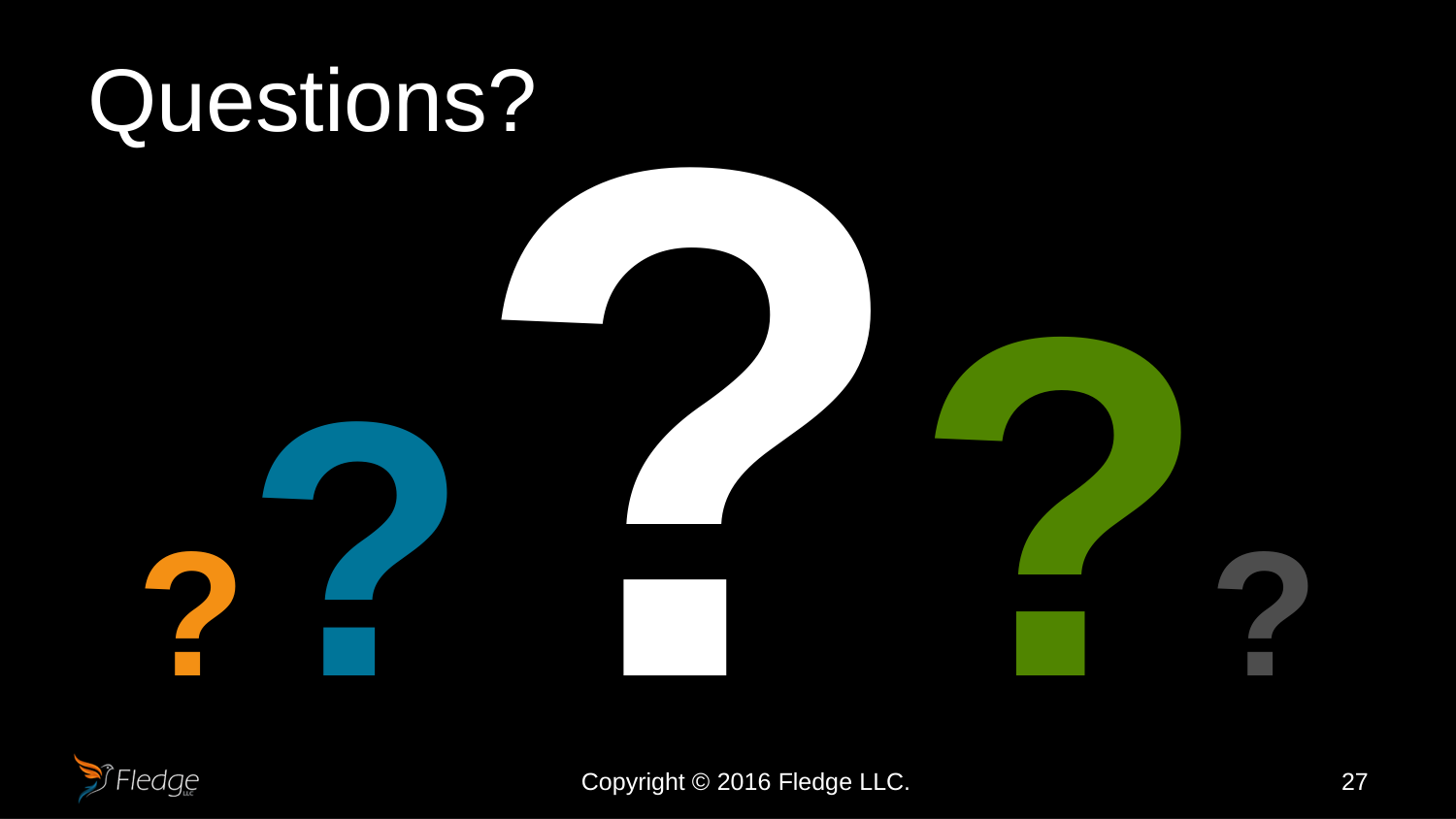

# Questions?
?????
Copyright © 2016 Fledge LLC.
27